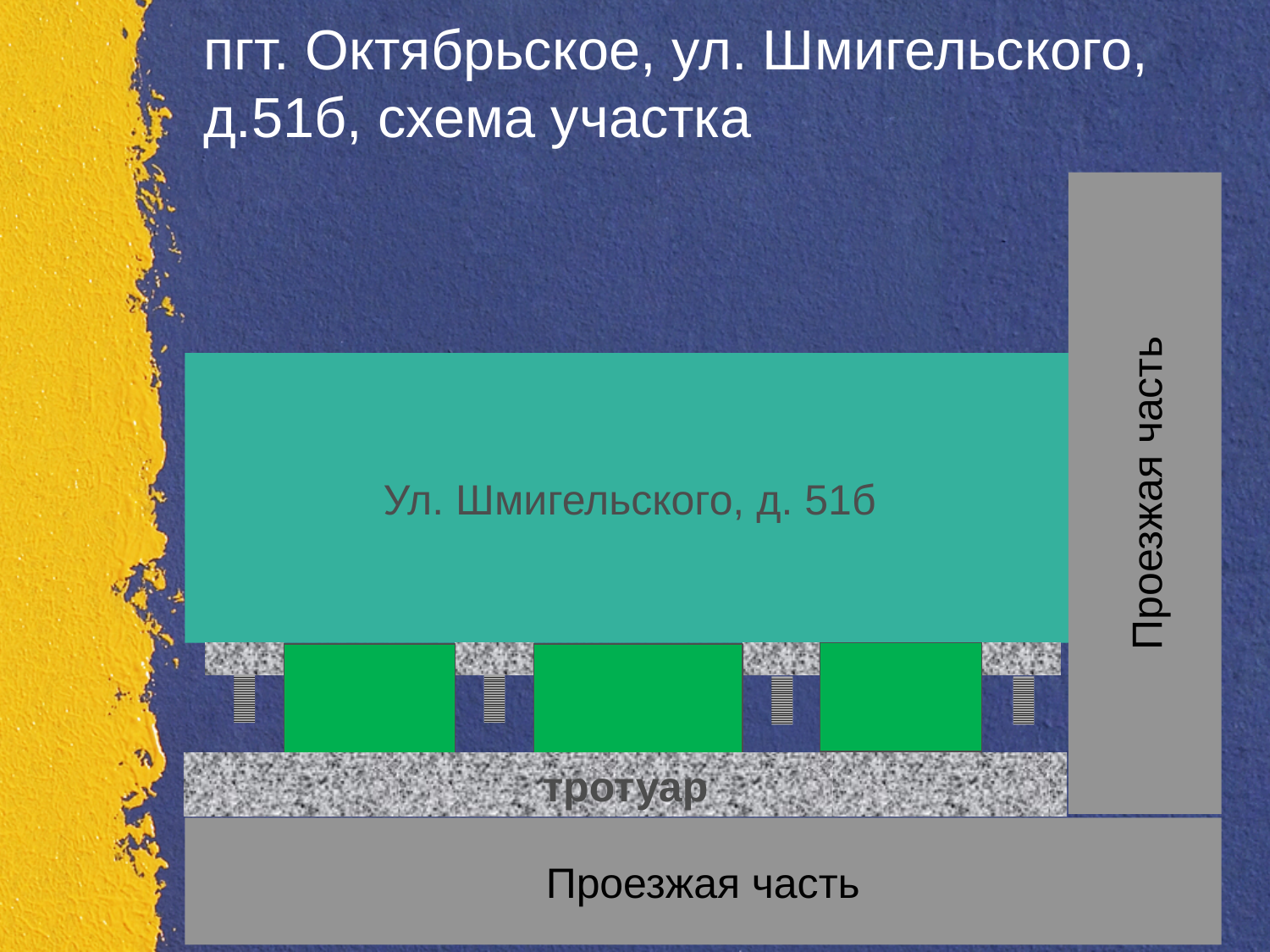

# пгт. Октябрьское, ул. Шмигельского, д.51б, схема участка
Ул. Шмигельского, д. 51б

Проезжая часть
тротуар
Проезжая часть